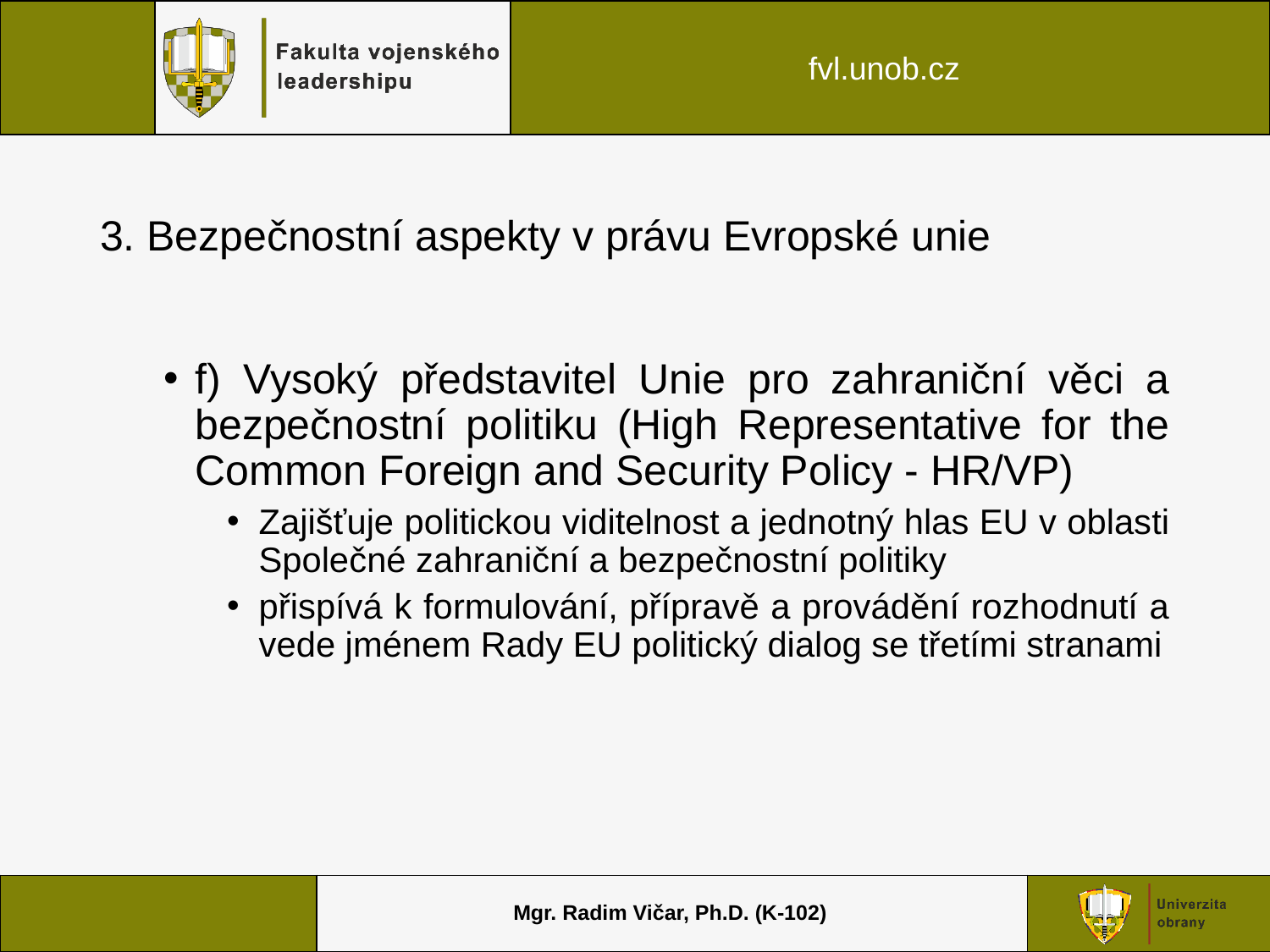

# 3. Bezpečnostní aspekty v právu Evropské unie
f) Vysoký představitel Unie pro zahraniční věci a bezpečnostní politiku (High Representative for the Common Foreign and Security Policy - HR/VP)
Zajišťuje politickou viditelnost a jednotný hlas EU v oblasti Společné zahraniční a bezpečnostní politiky
přispívá k formulování, přípravě a provádění rozhodnutí a vede jménem Rady EU politický dialog se třetími stranami
Mgr. Radim Vičar, Ph.D. (K-102)